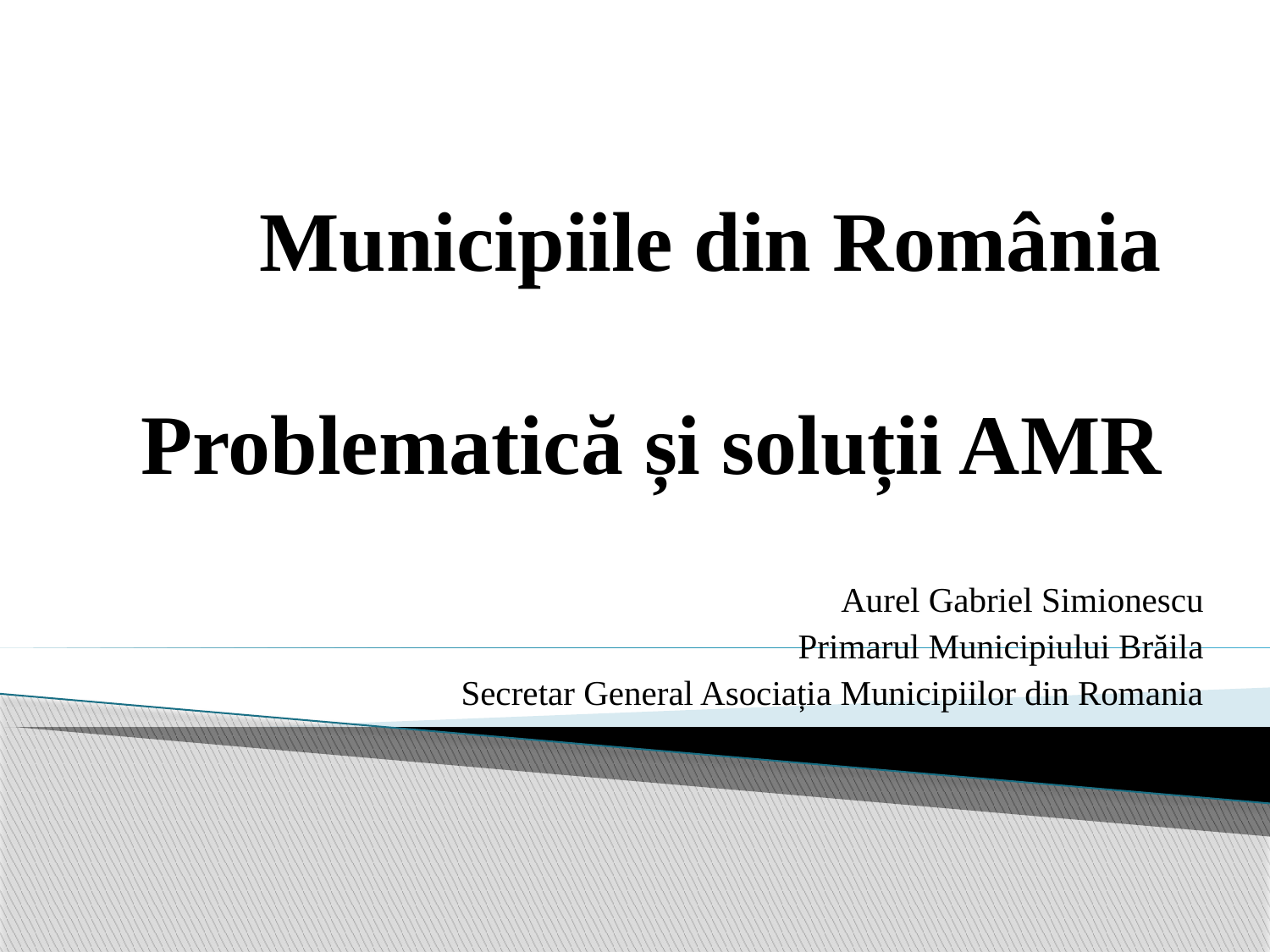

# Municipiile din România Problematică și soluții AMR
Aurel Gabriel Simionescu
Primarul Municipiului Brăila
Secretar General Asociația Municipiilor din Romania